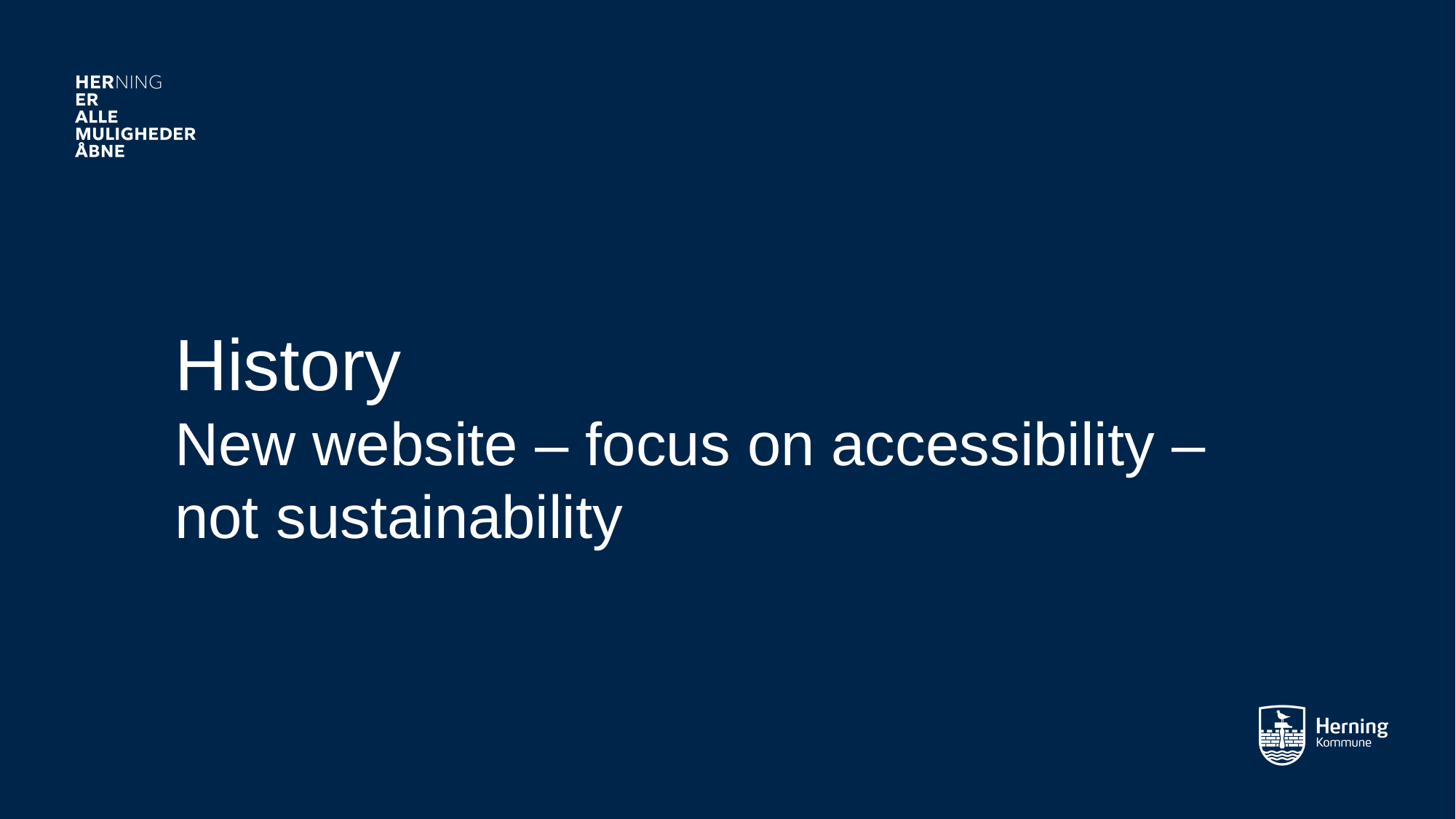

History
New website – focus on accessibility – not sustainability